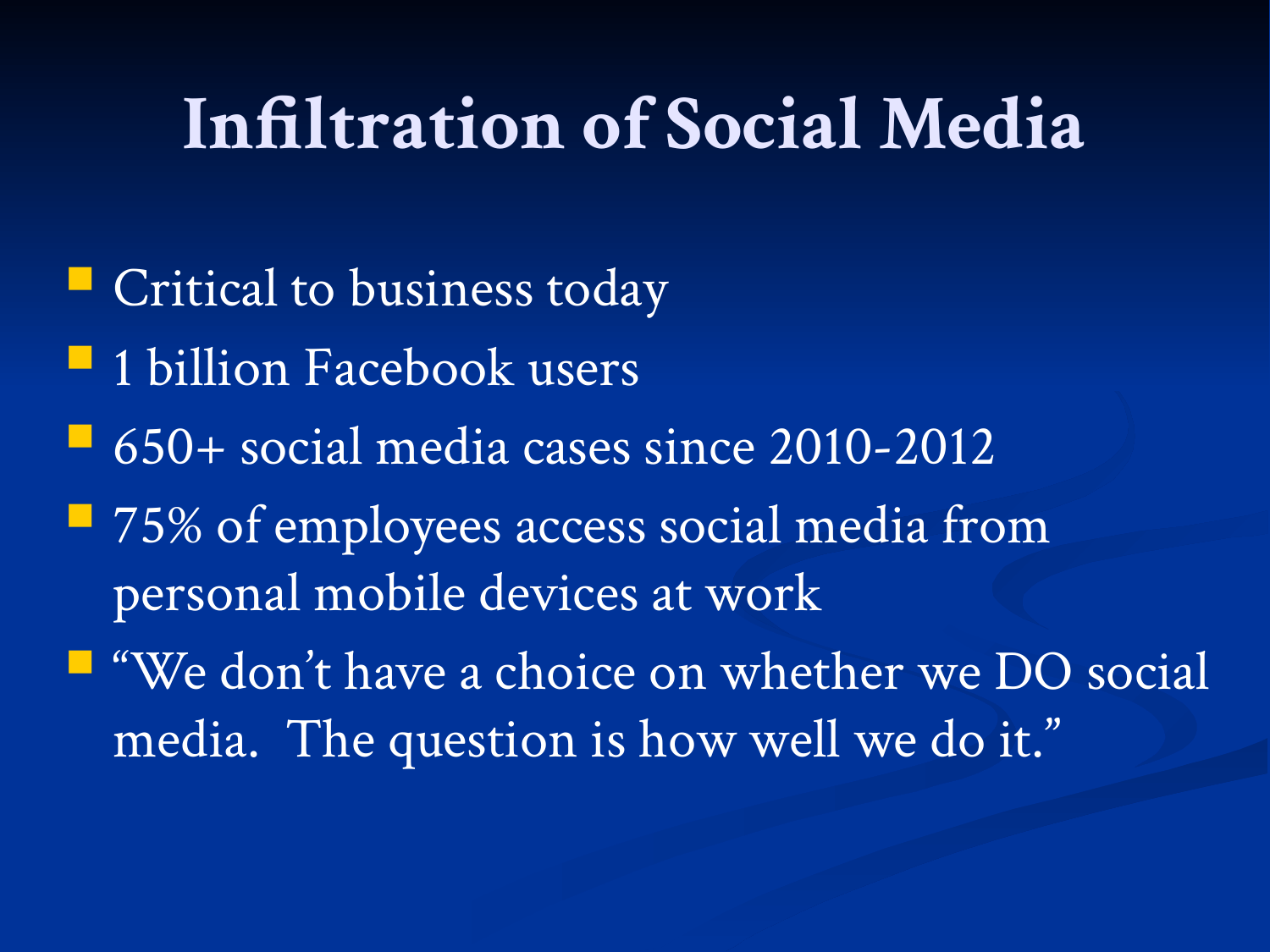

# Infiltration of Social Media
Critical to business today
1 billion Facebook users
650+ social media cases since 2010-2012
75% of employees access social media from personal mobile devices at work
“We don’t have a choice on whether we DO social media.  The question is how well we do it.”